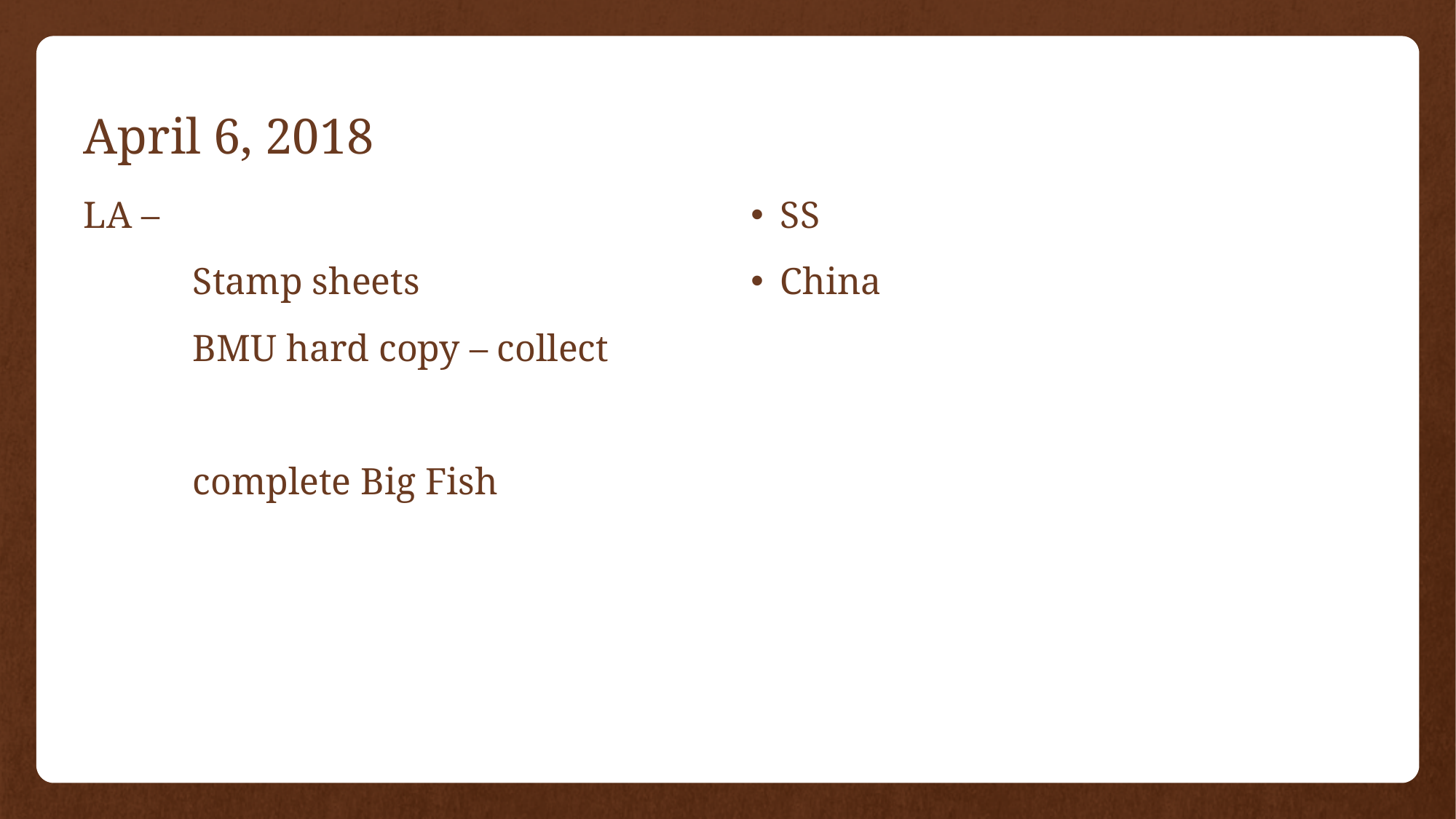

# April 6, 2018
LA –
	Stamp sheets
	BMU hard copy – collect

	complete Big Fish
SS
China